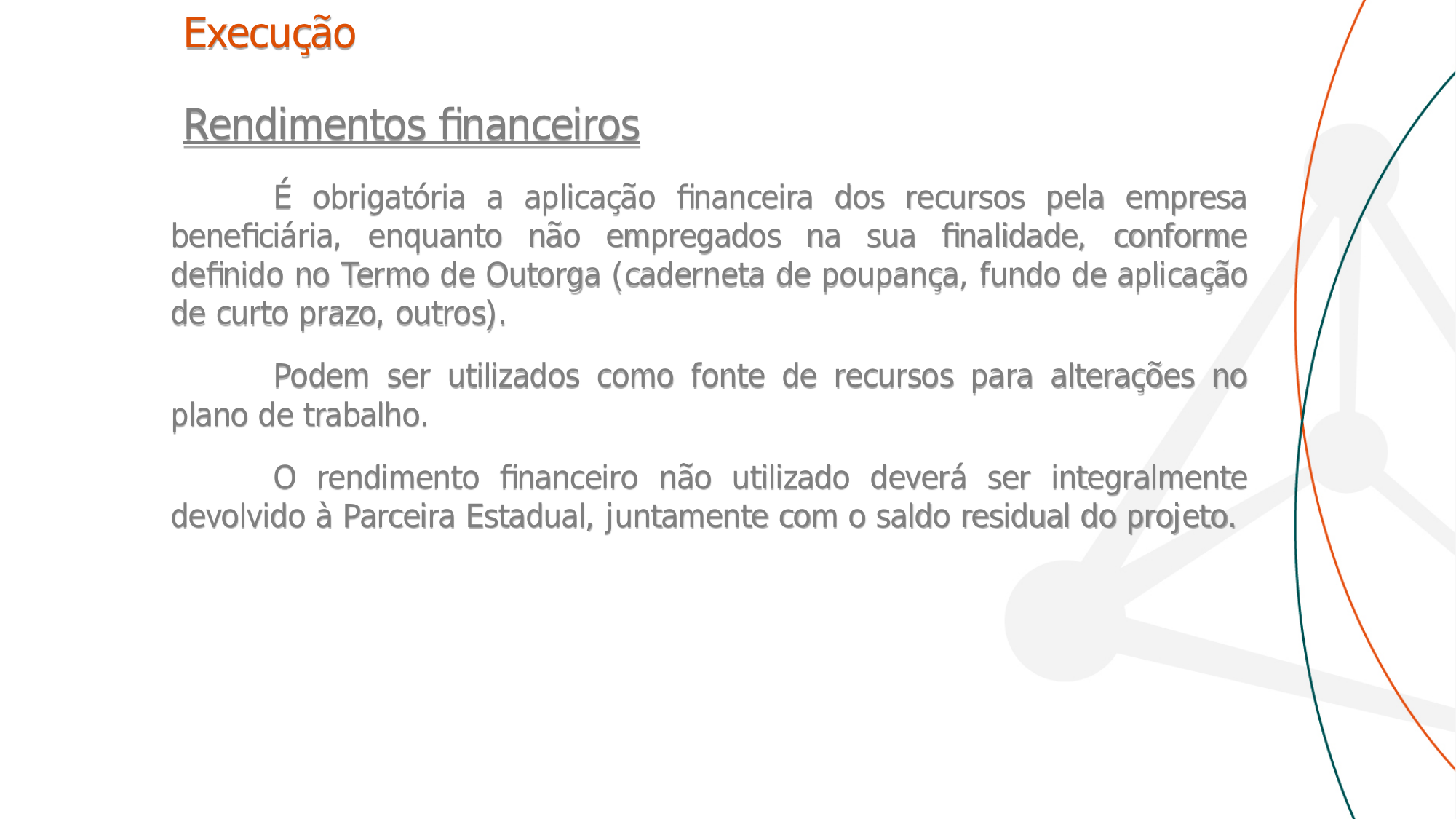

Execução
Rendimentos financeiros
É obrigatória a aplicação financeira dos recursos pela empresa beneficiária, enquanto não empregados na sua finalidade, conforme definido no Termo de Outorga (caderneta de poupança, fundo de aplicação de curto prazo, outros).

Podem ser utilizados como fonte de recursos para alterações no plano de trabalho.

O rendimento financeiro não utilizado deverá ser integralmente devolvido à Parceira Estadual, juntamente com o saldo residual do projeto.